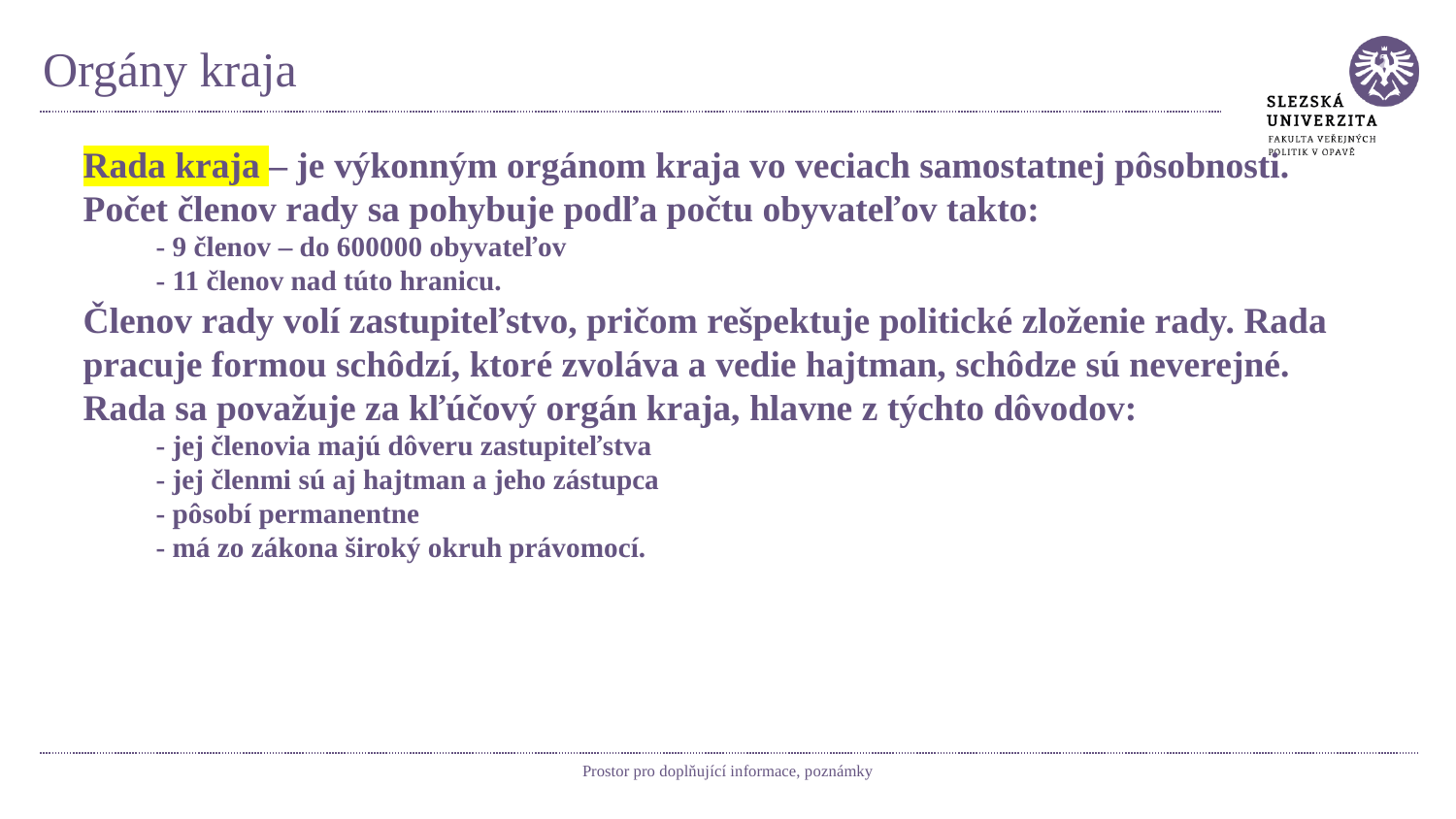

# Orgány kraja
Rada kraja – je výkonným orgánom kraja vo veciach samostatnej pôsobnosti. Počet členov rady sa pohybuje podľa počtu obyvateľov takto:
- 9 členov – do 600000 obyvateľov
- 11 členov nad túto hranicu.
Členov rady volí zastupiteľstvo, pričom rešpektuje politické zloženie rady. Rada pracuje formou schôdzí, ktoré zvoláva a vedie hajtman, schôdze sú neverejné.
Rada sa považuje za kľúčový orgán kraja, hlavne z týchto dôvodov:
- jej členovia majú dôveru zastupiteľstva
- jej členmi sú aj hajtman a jeho zástupca
- pôsobí permanentne
- má zo zákona široký okruh právomocí.
Prostor pro doplňující informace, poznámky